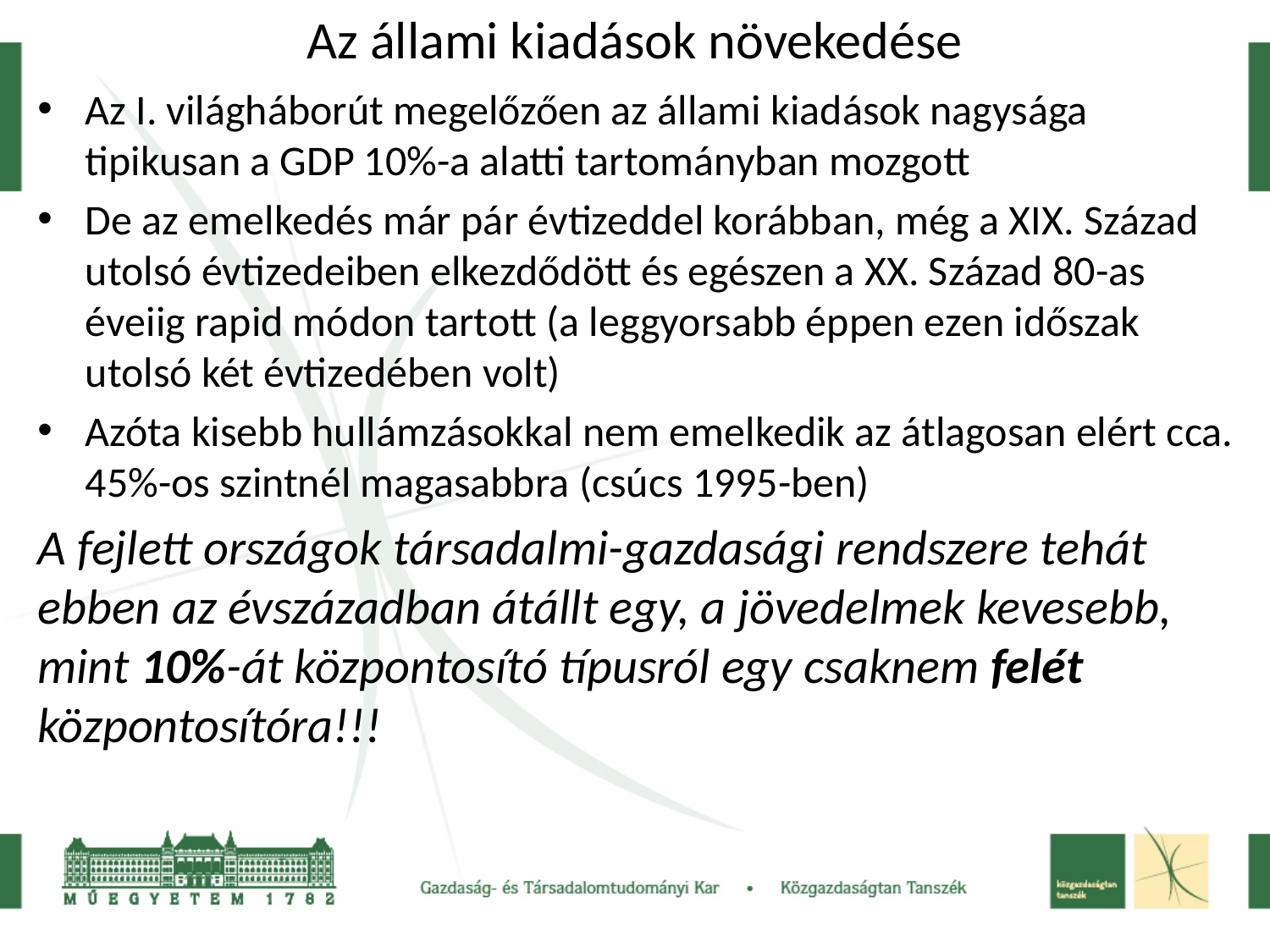

# Az állami kiadások növekedése
Az I. világháborút megelőzően az állami kiadások nagysága tipikusan a GDP 10%-a alatti tartományban mozgott
De az emelkedés már pár évtizeddel korábban, még a XIX. Század utolsó évtizedeiben elkezdődött és egészen a XX. Század 80-as éveiig rapid módon tartott (a leggyorsabb éppen ezen időszak utolsó két évtizedében volt)
Azóta kisebb hullámzásokkal nem emelkedik az átlagosan elért cca. 45%-os szintnél magasabbra (csúcs 1995-ben)
A fejlett országok társadalmi-gazdasági rendszere tehát ebben az évszázadban átállt egy, a jövedelmek kevesebb, mint 10%-át központosító típusról egy csaknem felét központosítóra!!!